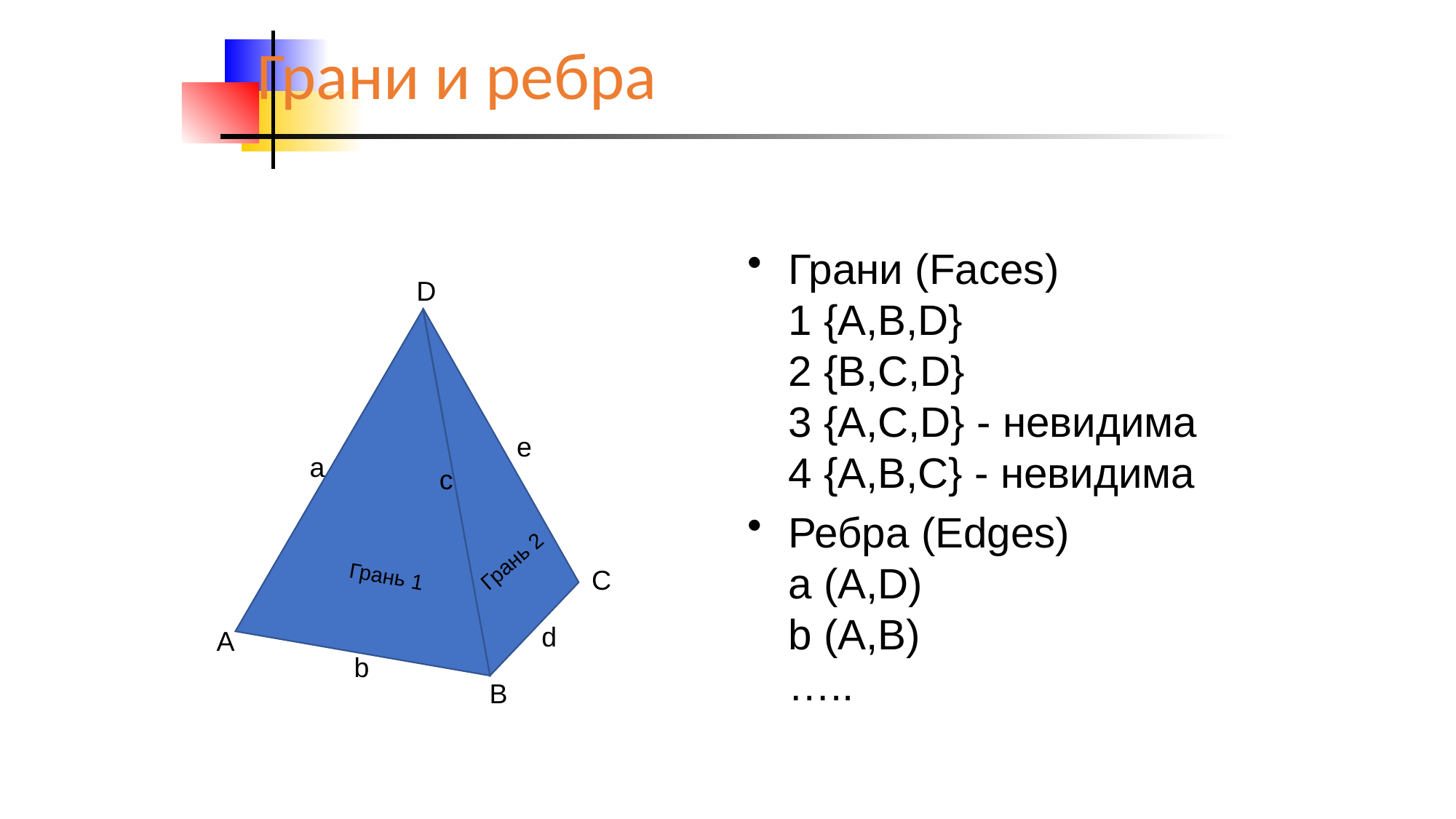

# Грани и ребра
Грани (Faces)
1 {A,B,D}
2 {B,C,D}
3 {A,C,D} - невидима
4 {A,B,C} - невидима
Ребра (Edges)
a (A,D)
b (A,B)
…..

D

e
a
c
Грань 2
C
Грань 1
d
A
b
B